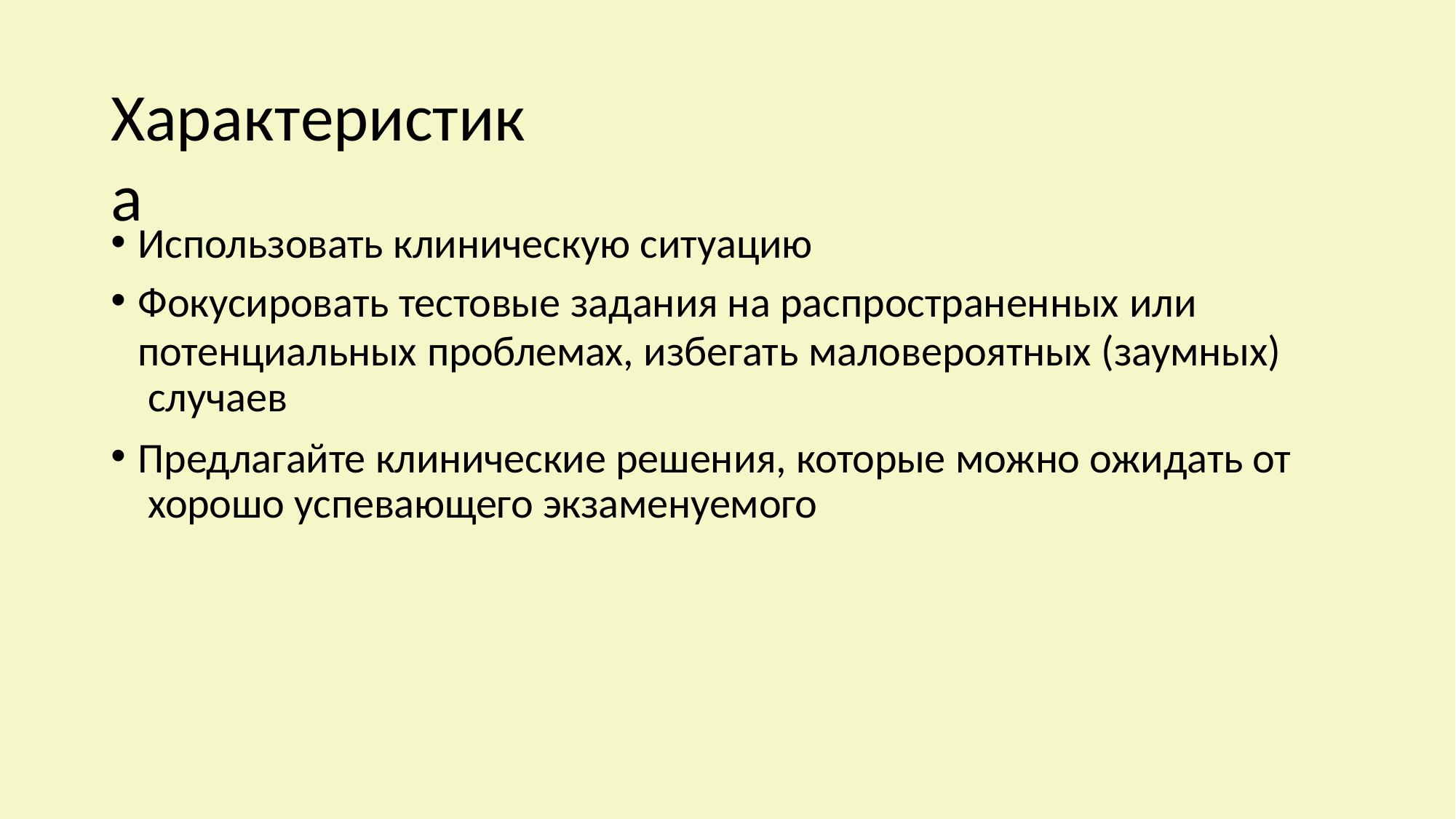

# Характеристика
Использовать клиническую ситуацию
Фокусировать тестовые задания на распространенных или
потенциальных проблемах, избегать маловероятных (заумных)  случаев
Предлагайте клинические решения, которые можно ожидать от  хорошо успевающего экзаменуемого